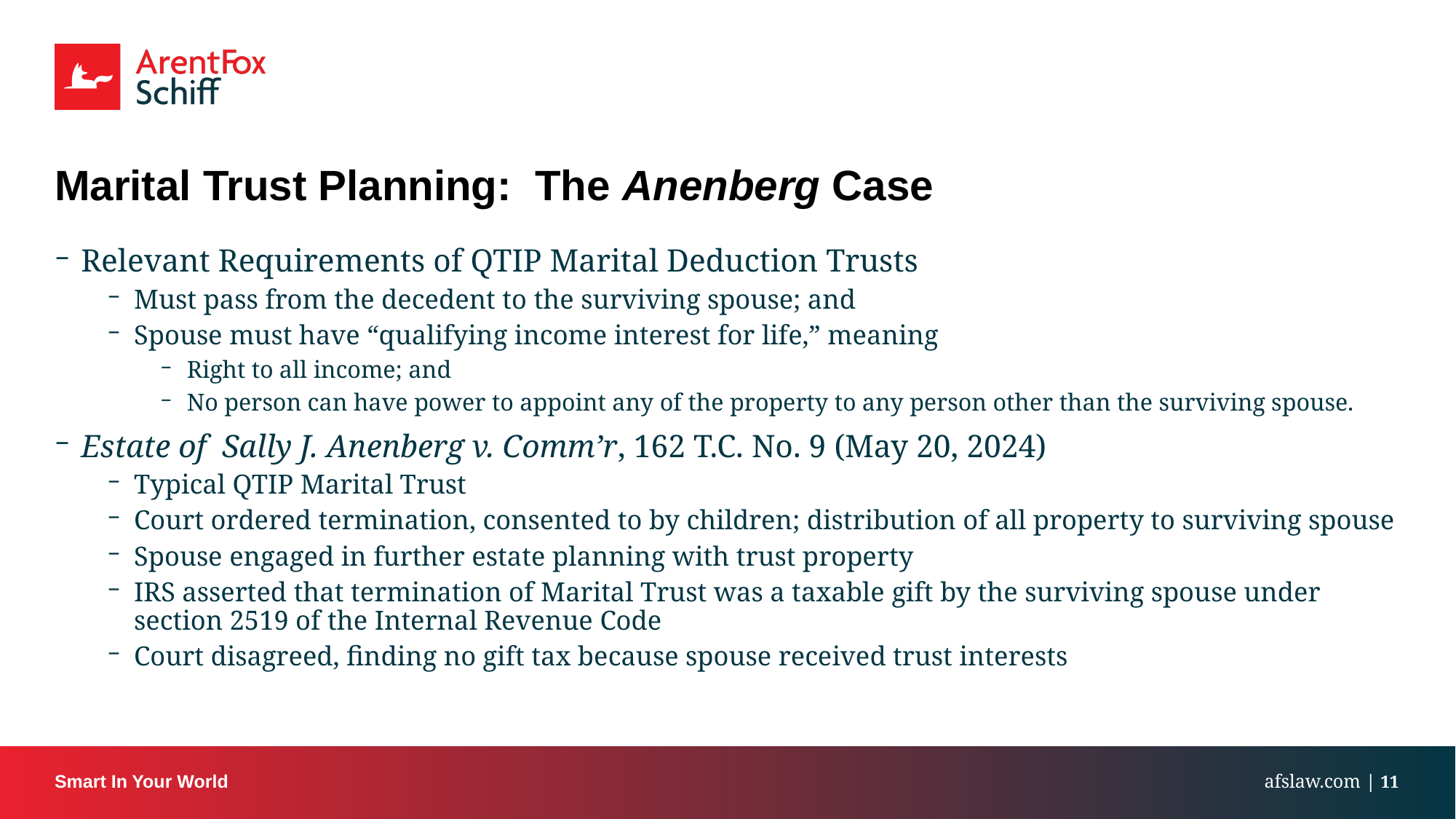

# Marital Trust Planning:  The Anenberg Case
Relevant Requirements of QTIP Marital Deduction Trusts
Must pass from the decedent to the surviving spouse; and
Spouse must have “qualifying income interest for life,” meaning
Right to all income; and
No person can have power to appoint any of the property to any person other than the surviving spouse.
Estate of  Sally J. Anenberg v. Comm’r, 162 T.C. No. 9 (May 20, 2024)
Typical QTIP Marital Trust
Court ordered termination, consented to by children; distribution of all property to surviving spouse
Spouse engaged in further estate planning with trust property
IRS asserted that termination of Marital Trust was a taxable gift by the surviving spouse under section 2519 of the Internal Revenue Code
Court disagreed, finding no gift tax because spouse received trust interests